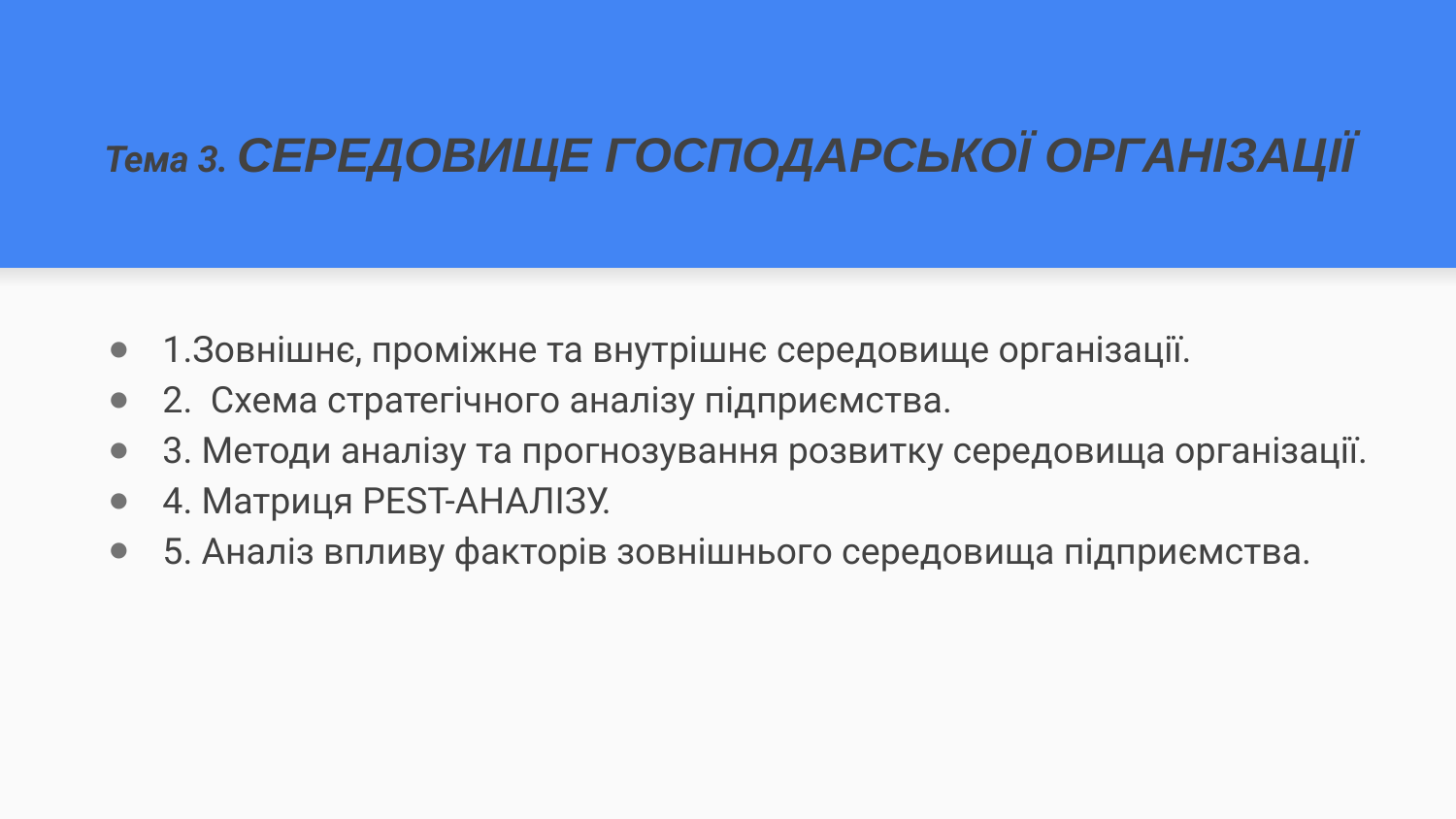

# Тема 3. СЕРЕДОВИЩЕ ГОСПОДАРСЬКОЇ ОРГАНІЗАЦІЇ
1.Зовнішнє, проміжне та внутрішнє середовище організації.
2.  Схема стратегічного аналізу підприємства.
3. Методи аналізу та прогнозування розвитку середовища організації.
4. Матриця РЕSТ-АНАЛІЗУ.
5. Аналіз впливу факторів зовнішнього середовища підприємства.